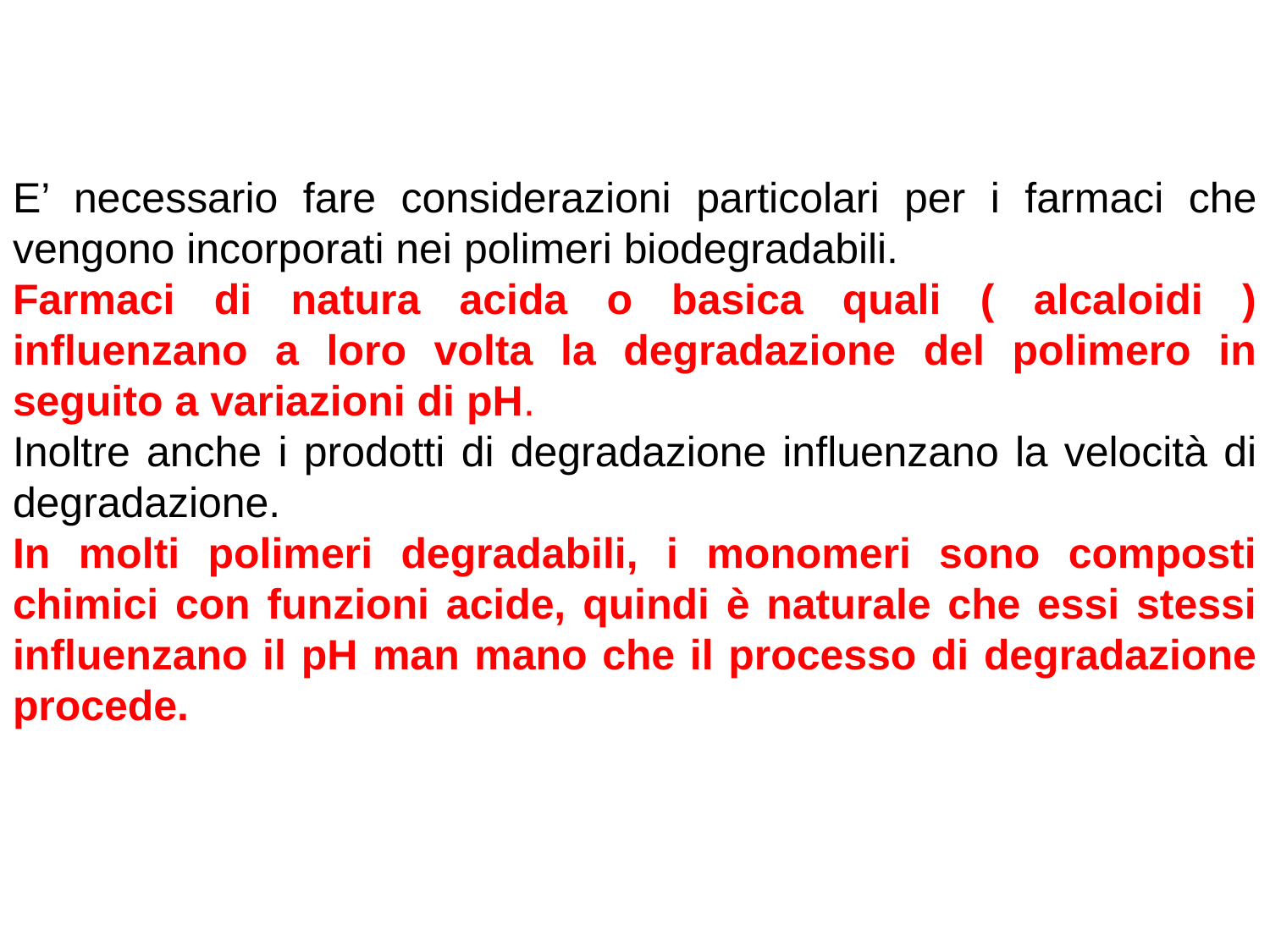

E’ necessario fare considerazioni particolari per i farmaci che vengono incorporati nei polimeri biodegradabili.
Farmaci di natura acida o basica quali ( alcaloidi ) influenzano a loro volta la degradazione del polimero in seguito a variazioni di pH.
Inoltre anche i prodotti di degradazione influenzano la velocità di degradazione.
In molti polimeri degradabili, i monomeri sono composti chimici con funzioni acide, quindi è naturale che essi stessi influenzano il pH man mano che il processo di degradazione procede.